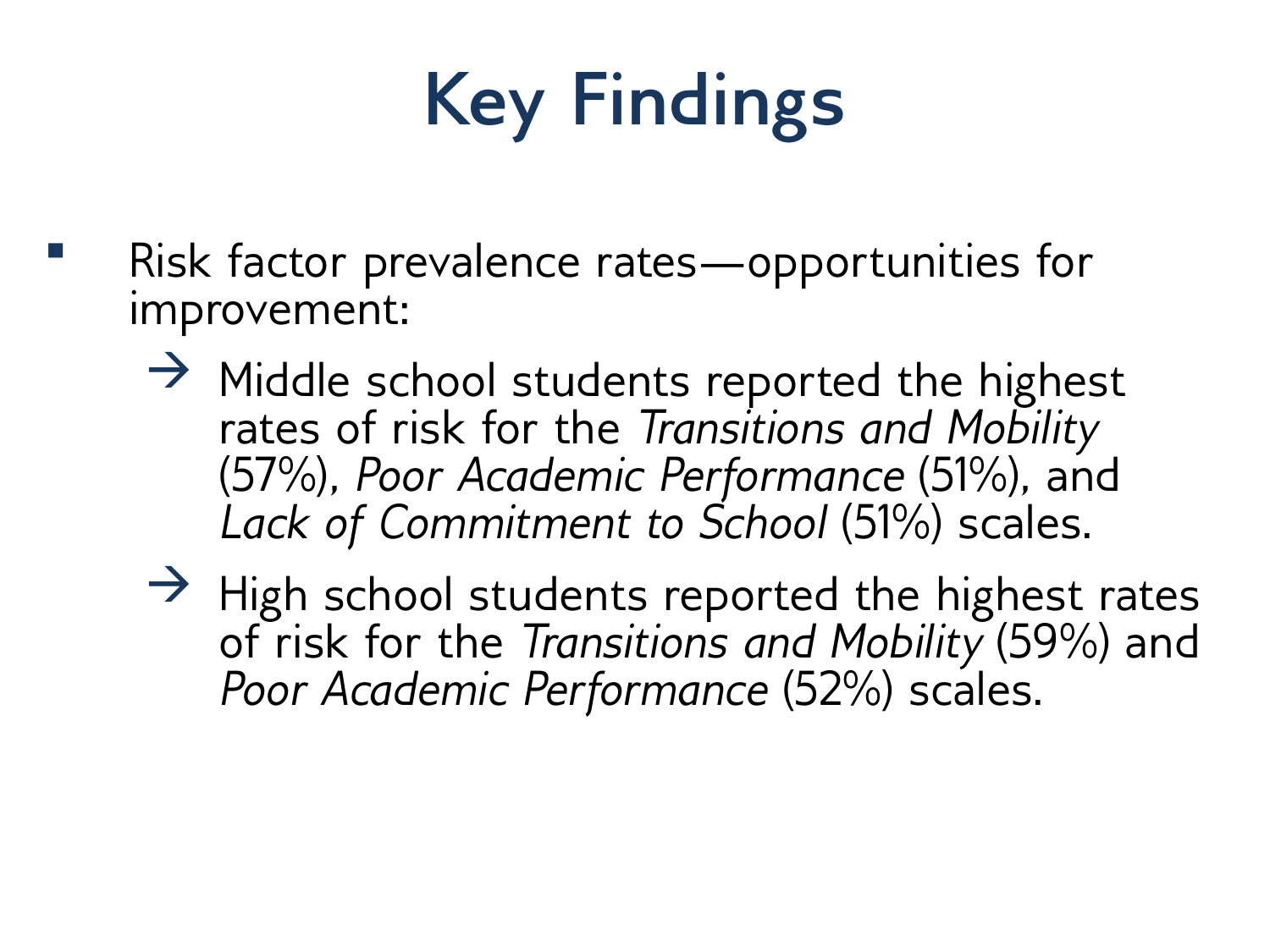

Key Findings
Risk factor prevalence rates—opportunities for improvement:
Middle school students reported the highest rates of risk for the Transitions and Mobility (57%), Poor Academic Performance (51%), and Lack of Commitment to School (51%) scales.
High school students reported the highest rates of risk for the Transitions and Mobility (59%) and Poor Academic Performance (52%) scales.